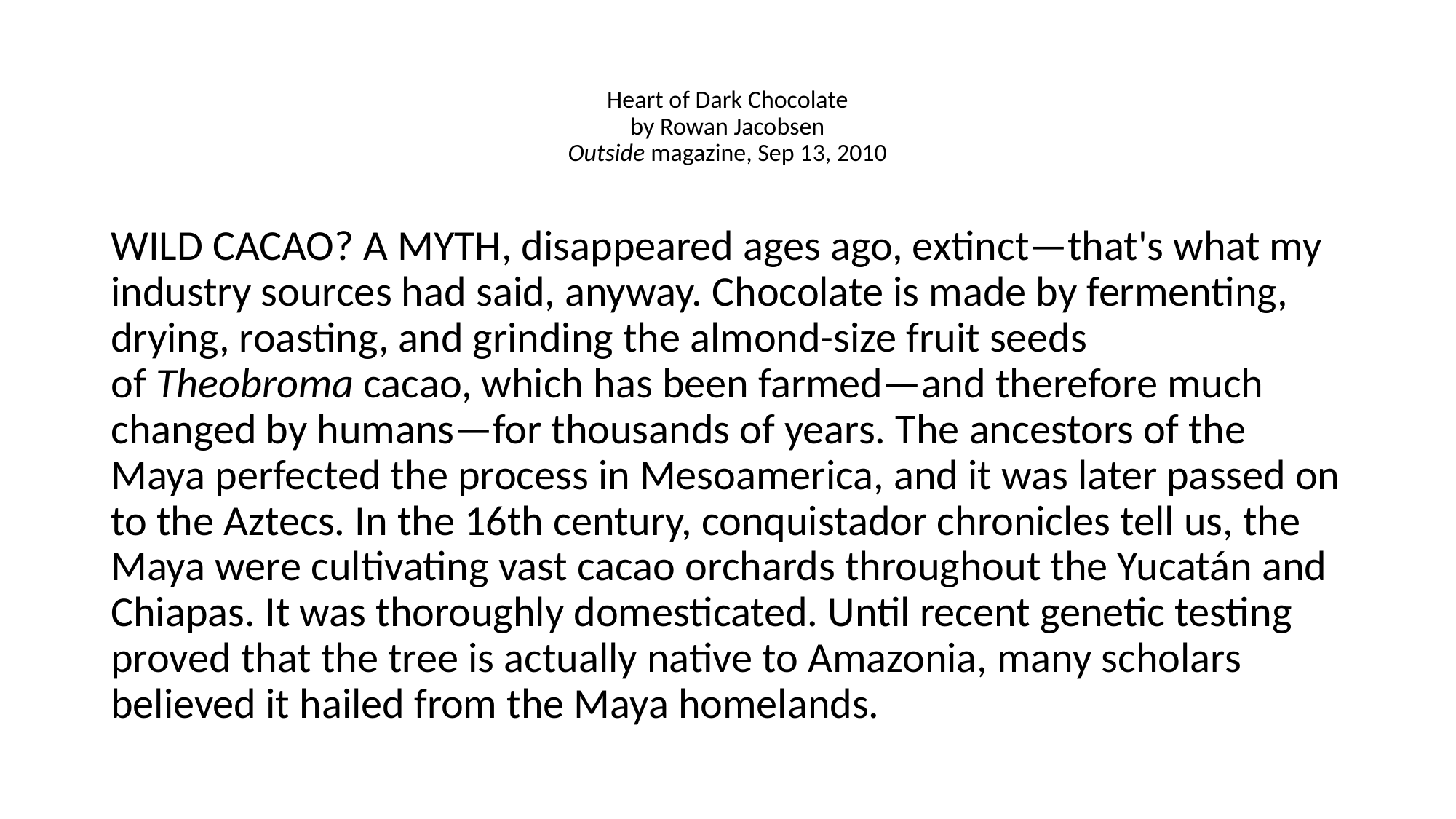

# Heart of Dark Chocolate by Rowan Jacobsen Outside magazine, Sep 13, 2010
WILD CACAO? A MYTH, disappeared ages ago, extinct—that's what my industry sources had said, anyway. Chocolate is made by fermenting, drying, roasting, and grinding the almond-size fruit seeds of Theobroma cacao, which has been farmed—and therefore much changed by humans—for thousands of years. The ancestors of the Maya perfected the process in Mesoamerica, and it was later passed on to the Aztecs. In the 16th century, conquistador chronicles tell us, the Maya were cultivating vast cacao orchards throughout the Yucatán and Chiapas. It was thoroughly domesticated. Until recent genetic testing proved that the tree is actually native to Amazonia, many scholars believed it hailed from the Maya homelands.